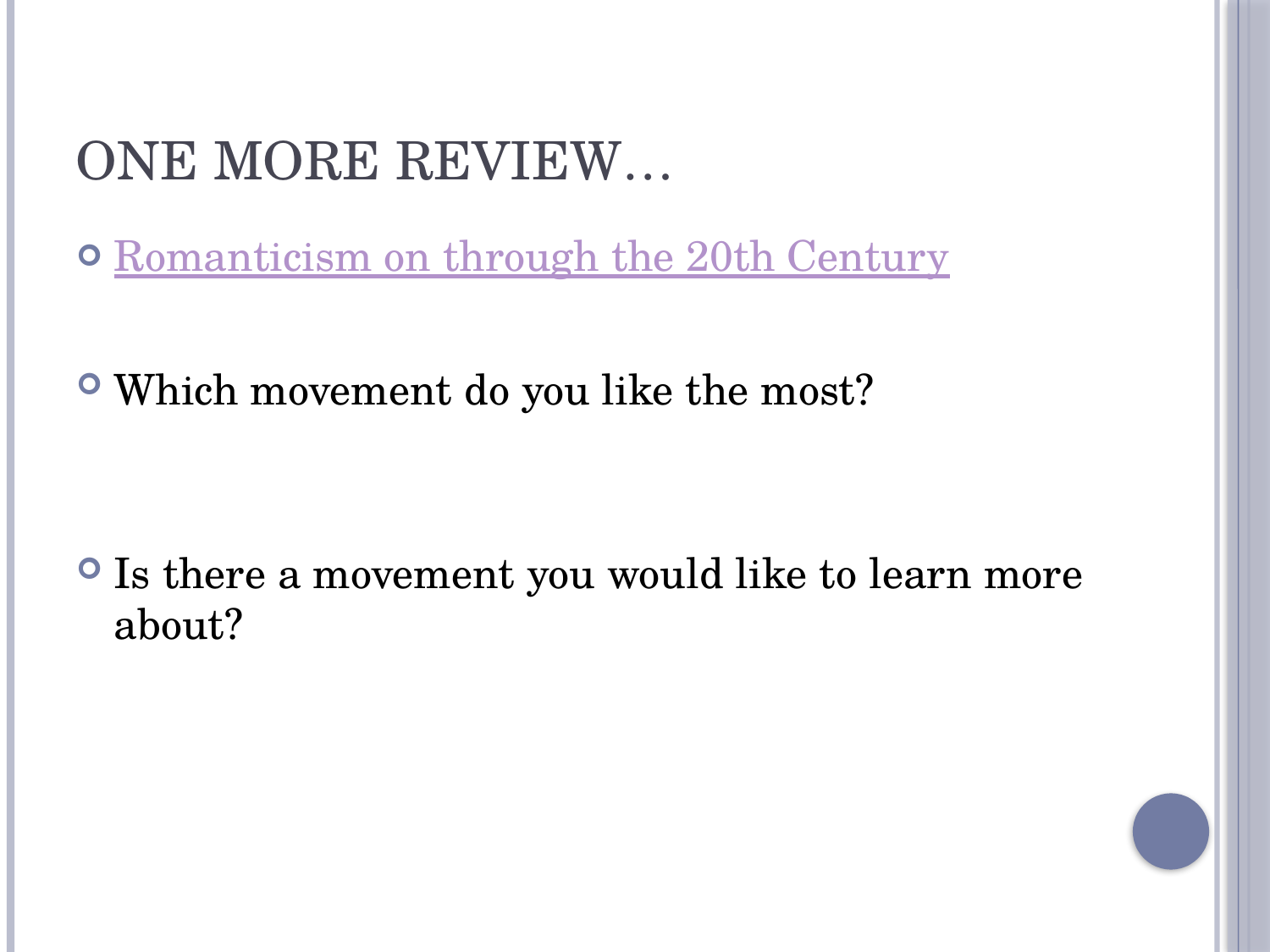

# One more review…
Romanticism on through the 20th Century

Which movement do you like the most?

Is there a movement you would like to learn more about?